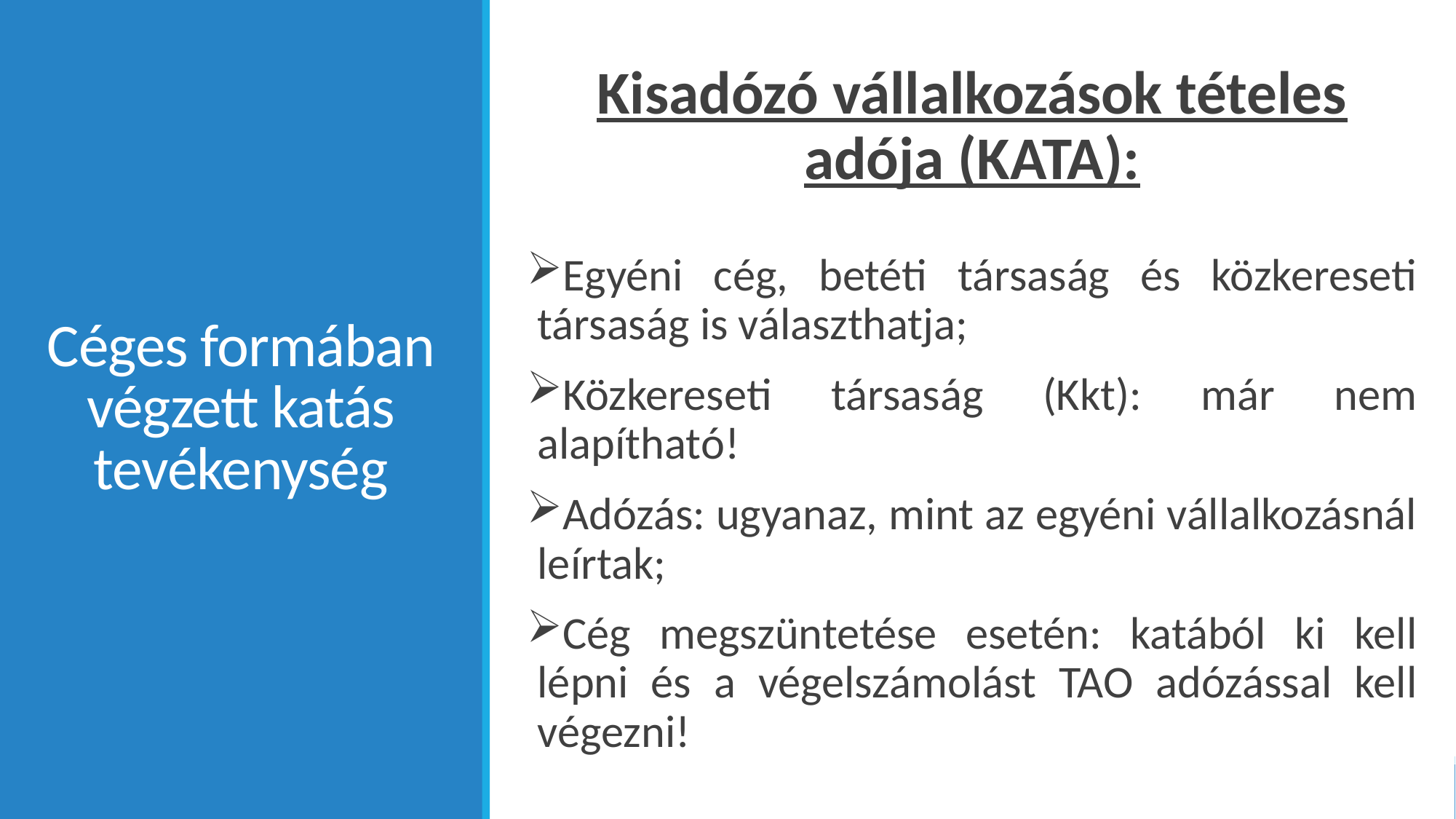

Kisadózó vállalkozások tételes adója (KATA):

Egyéni cég, betéti társaság és közkereseti társaság is választhatja;
Közkereseti társaság (Kkt): már nem alapítható!
Adózás: ugyanaz, mint az egyéni vállalkozásnál leírtak;
Cég megszüntetése esetén: katából ki kell lépni és a végelszámolást TAO adózással kell végezni!
# Céges formában végzett katás tevékenység